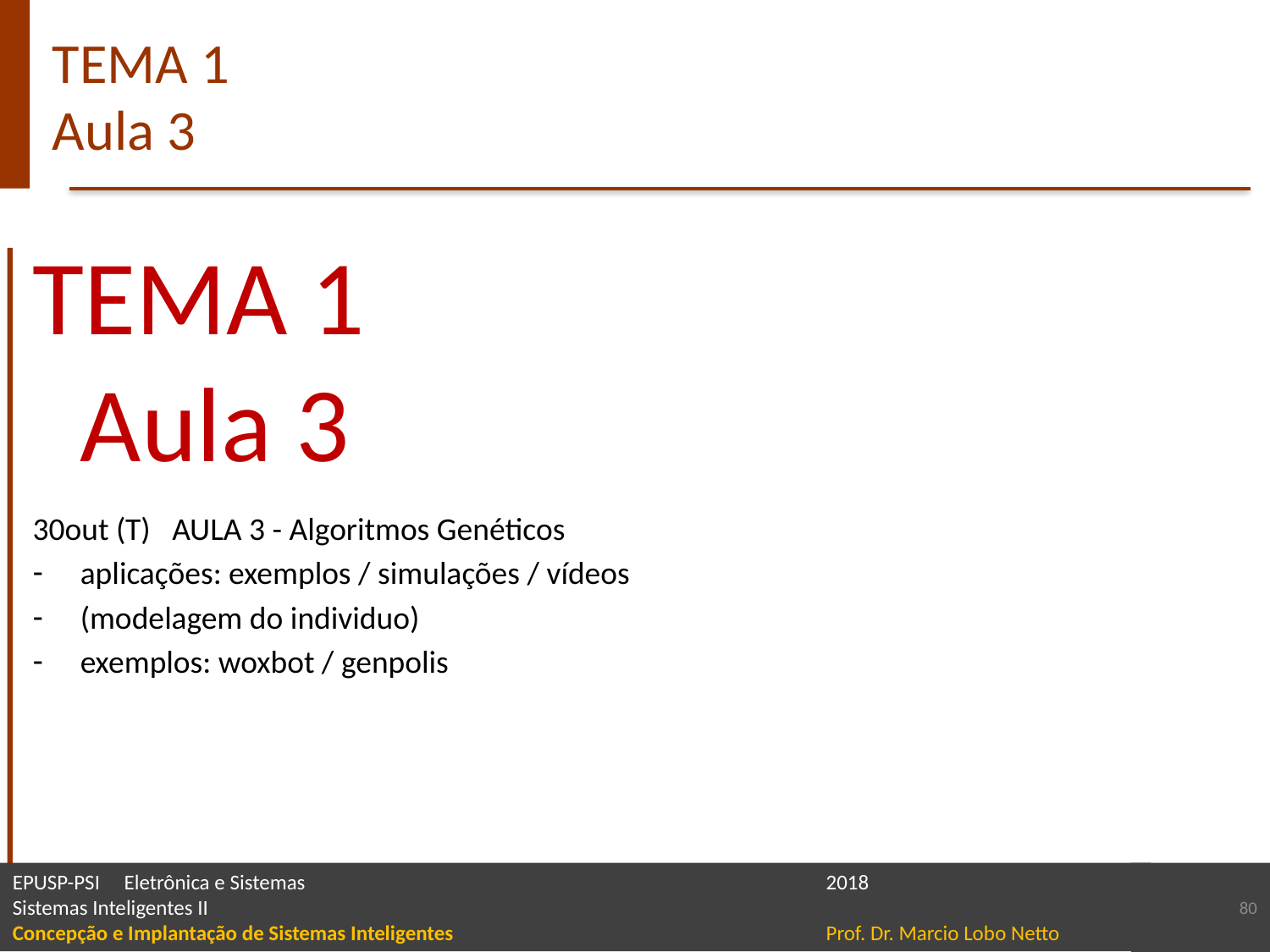

# TEMA 1 Aula 3
TEMA 1
Aula 3

30out (T)   AULA 3 - Algoritmos Genéticos
aplicações: exemplos / simulações / vídeos
(modelagem do individuo)
exemplos: woxbot / genpolis

80